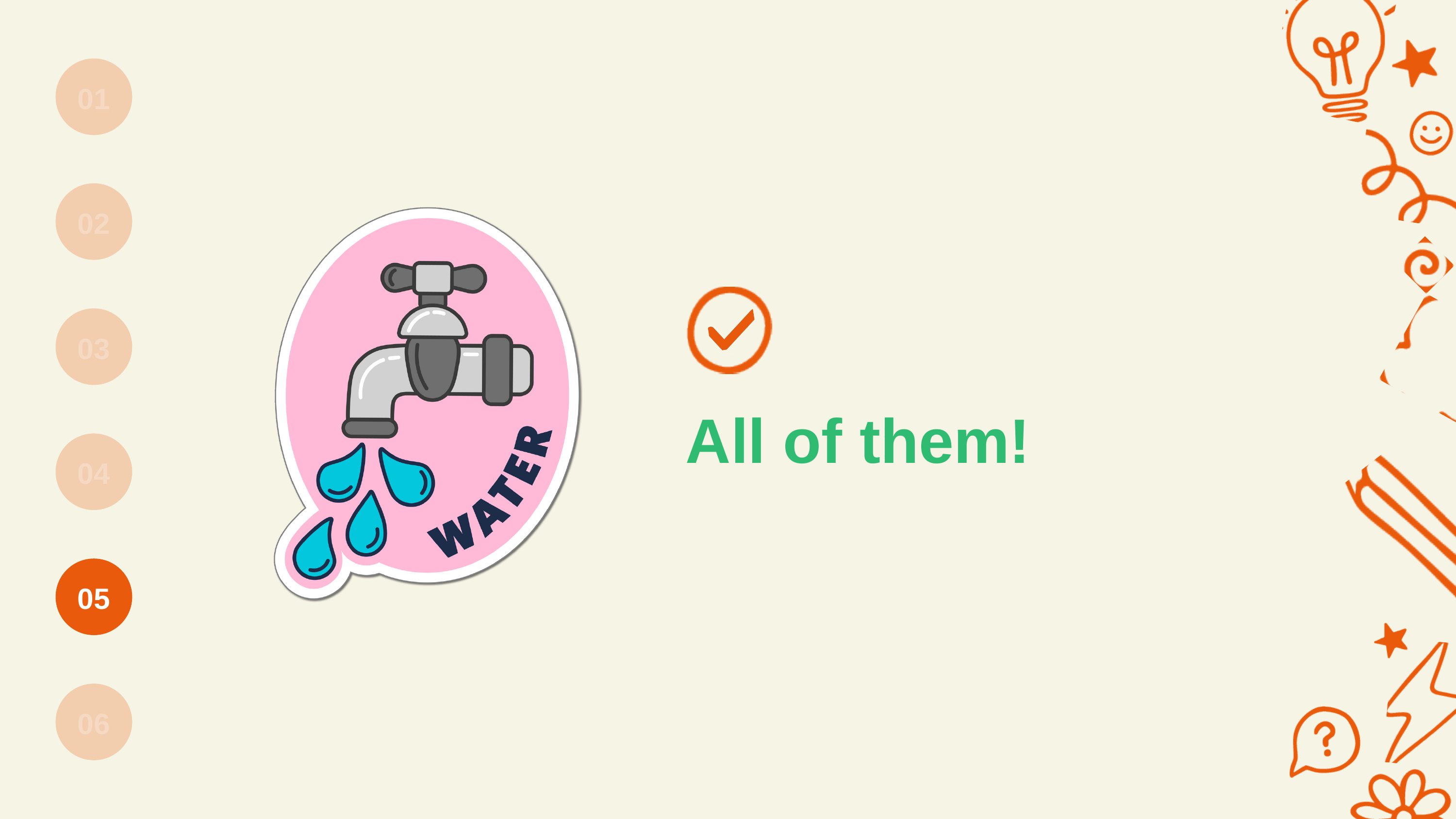

01

02

03

All of them!

04

05

06